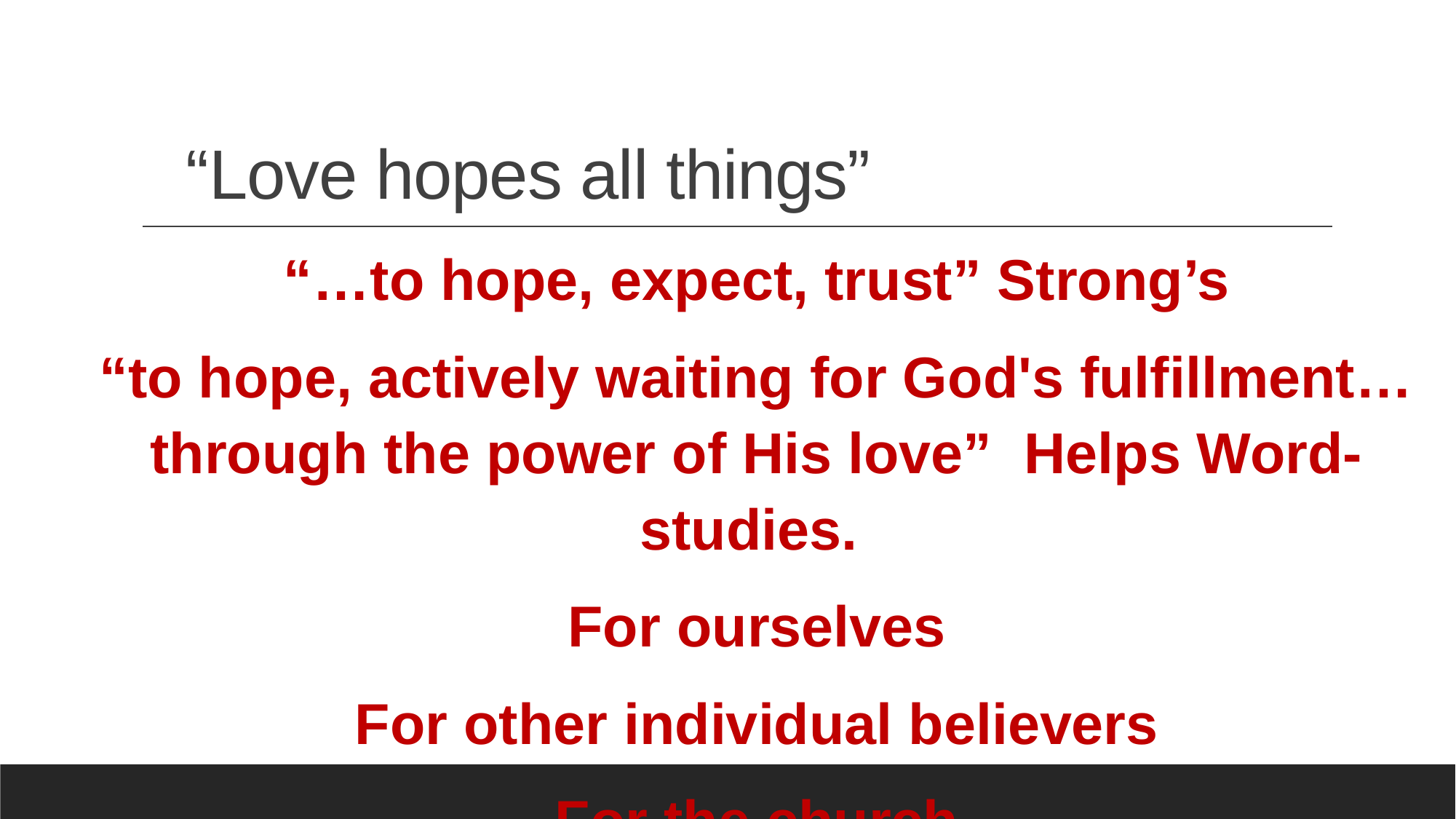

# “Love hopes all things”
“…to hope, expect, trust” Strong’s
“to hope, actively waiting for God's fulfillment…through the power of His love”  Helps Word-studies.
For ourselves
For other individual believers
For the church